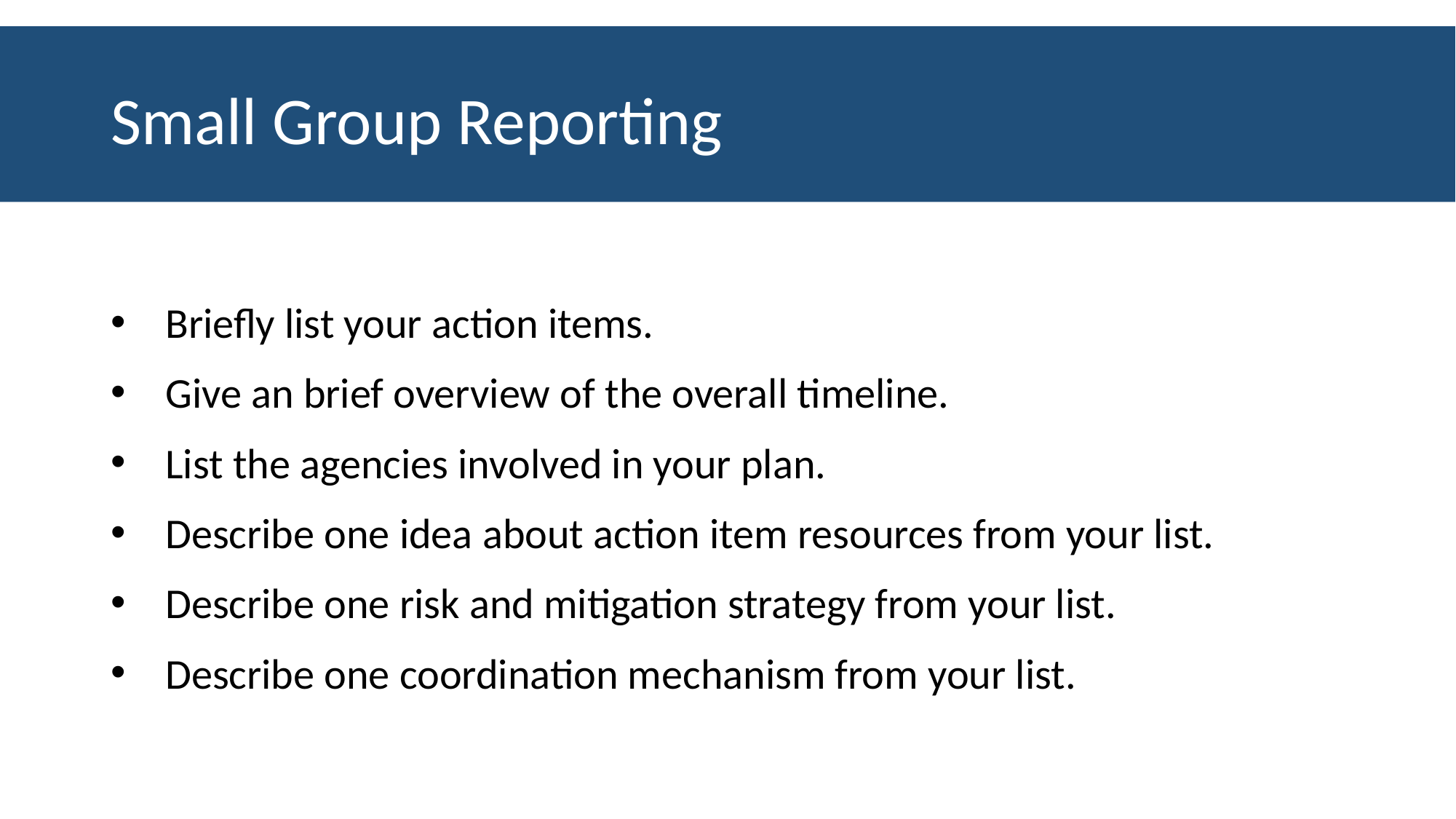

# Small Group Reporting
Briefly list your action items.
Give an brief overview of the overall timeline.
List the agencies involved in your plan.
Describe one idea about action item resources from your list.
Describe one risk and mitigation strategy from your list.
Describe one coordination mechanism from your list.